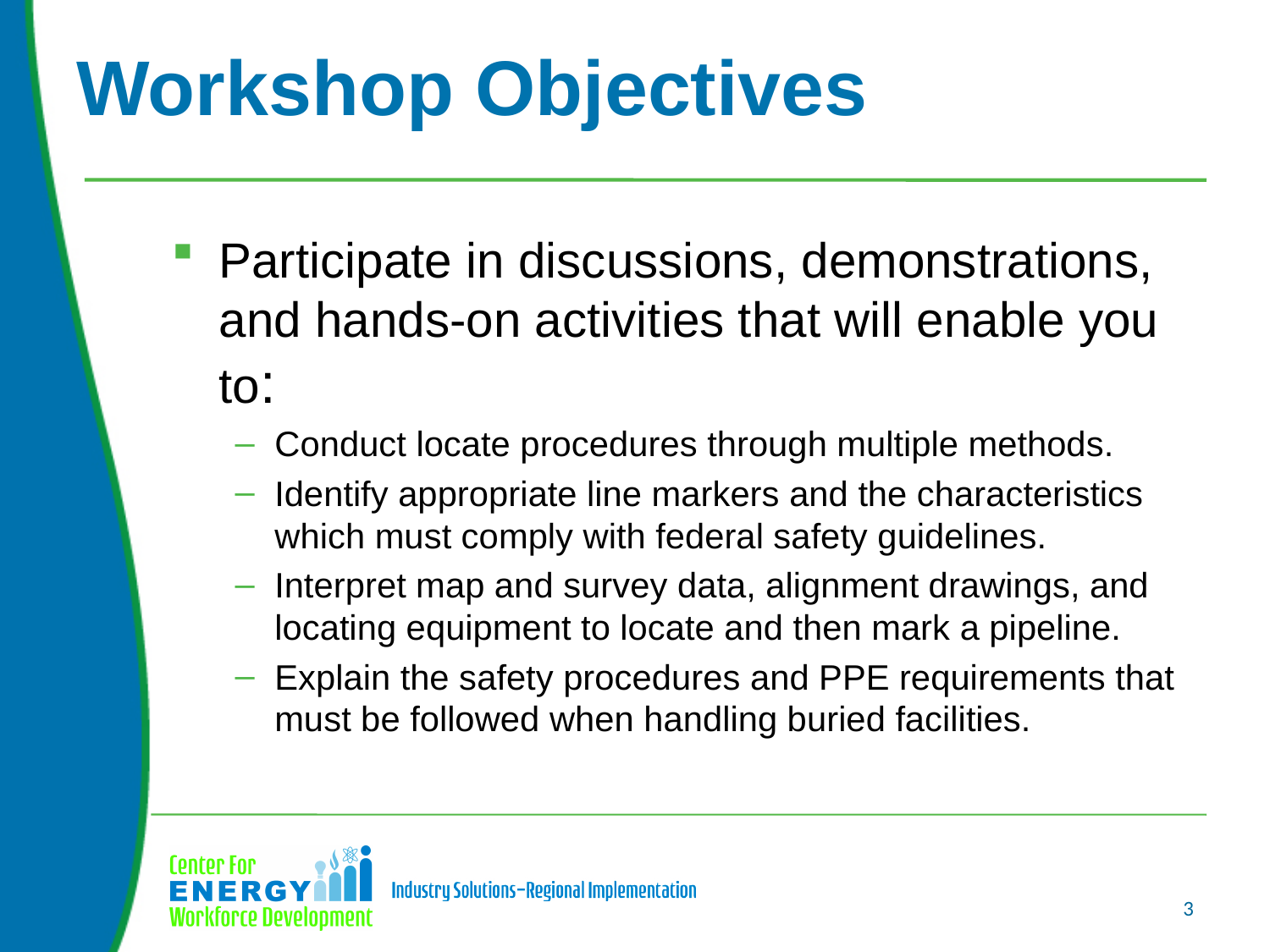

# Workshop Objectives
Participate in discussions, demonstrations, and hands-on activities that will enable you to:
Conduct locate procedures through multiple methods.
Identify appropriate line markers and the characteristics which must comply with federal safety guidelines.
Interpret map and survey data, alignment drawings, and locating equipment to locate and then mark a pipeline.
Explain the safety procedures and PPE requirements that must be followed when handling buried facilities.

3